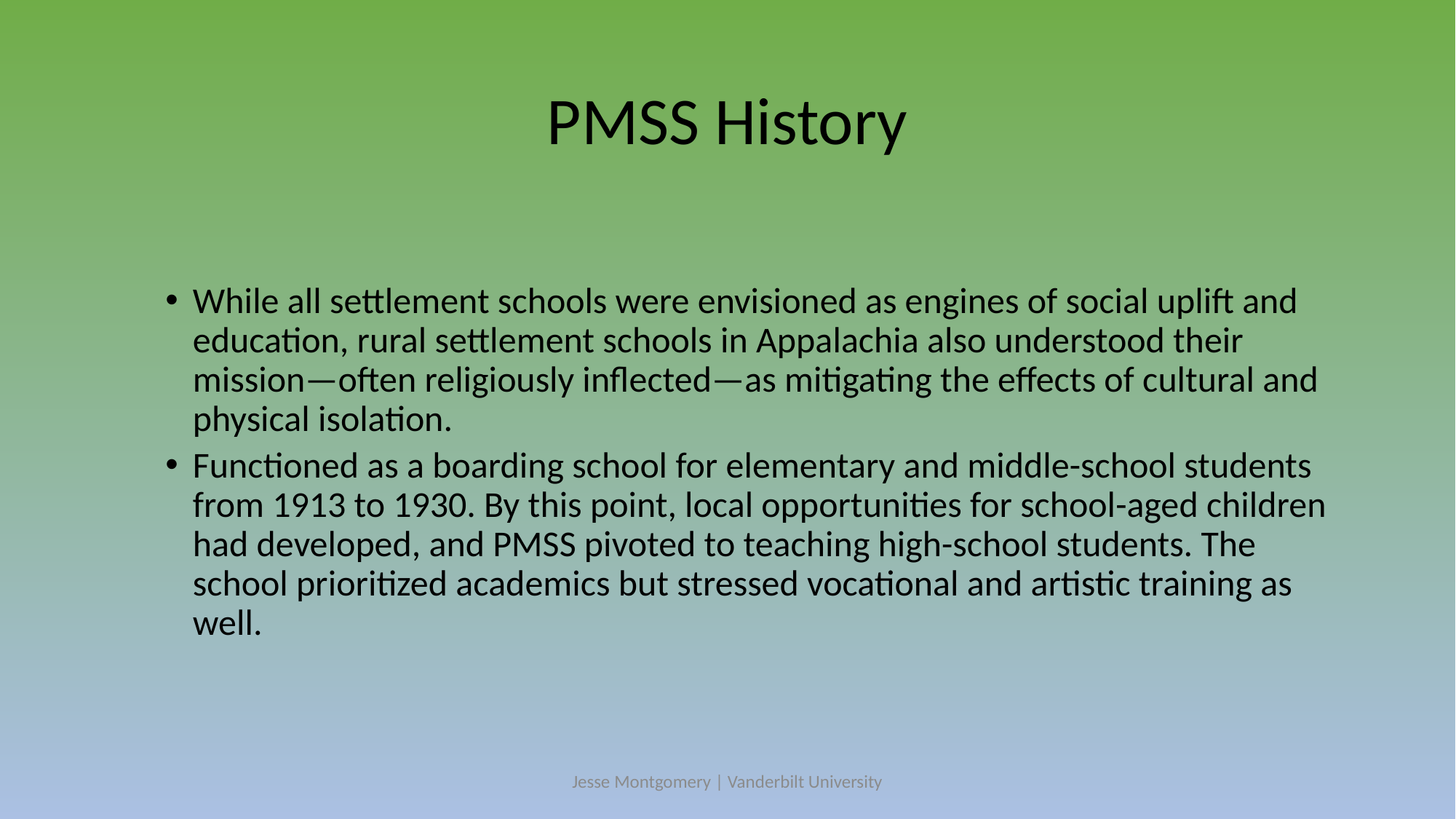

# PMSS History

While all settlement schools were envisioned as engines of social uplift and education, rural settlement schools in Appalachia also understood their mission—often religiously inflected—as mitigating the effects of cultural and physical isolation.
Functioned as a boarding school for elementary and middle-school students from 1913 to 1930. By this point, local opportunities for school-aged children had developed, and PMSS pivoted to teaching high-school students. The school prioritized academics but stressed vocational and artistic training as well.
Jesse Montgomery | Vanderbilt University